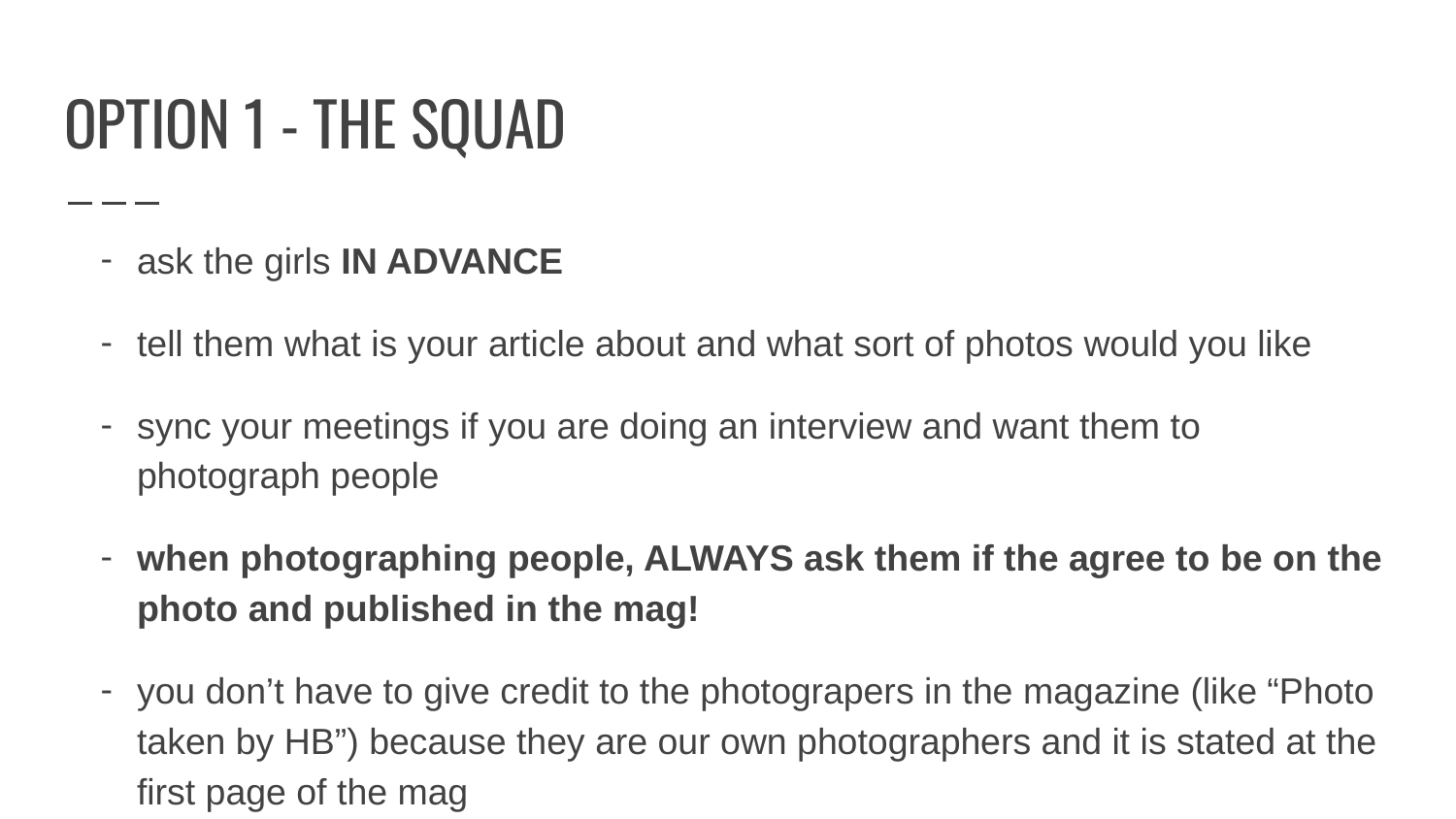

# OPTION 1 - THE SQUAD
ask the girls IN ADVANCE
tell them what is your article about and what sort of photos would you like
sync your meetings if you are doing an interview and want them to photograph people
when photographing people, ALWAYS ask them if the agree to be on the photo and published in the mag!
you don’t have to give credit to the photograpers in the magazine (like “Photo taken by HB”) because they are our own photographers and it is stated at the first page of the mag